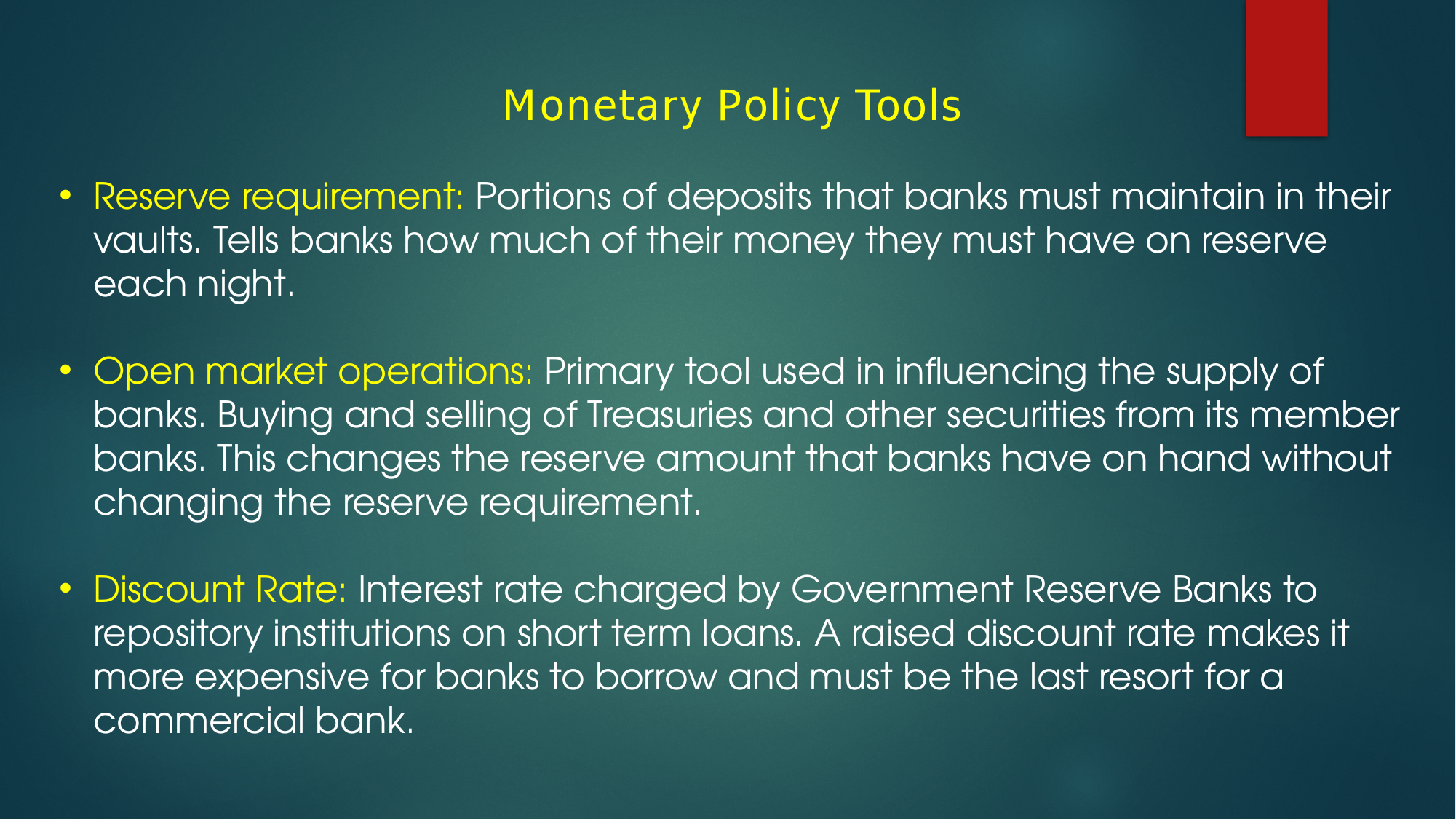

Monetary Policy Tools

Reserve requirement: Portions of deposits that banks must maintain in their vaults. Tells banks how much of their money they must have on reserve each night.

Open market operations: Primary tool used in influencing the supply of banks. Buying and selling of Treasuries and other securities from its member banks. This changes the reserve amount that banks have on hand without changing the reserve requirement.

Discount Rate: Interest rate charged by Government Reserve Banks to repository institutions on short term loans. A raised discount rate makes it more expensive for banks to borrow and must be the last resort for a commercial bank.